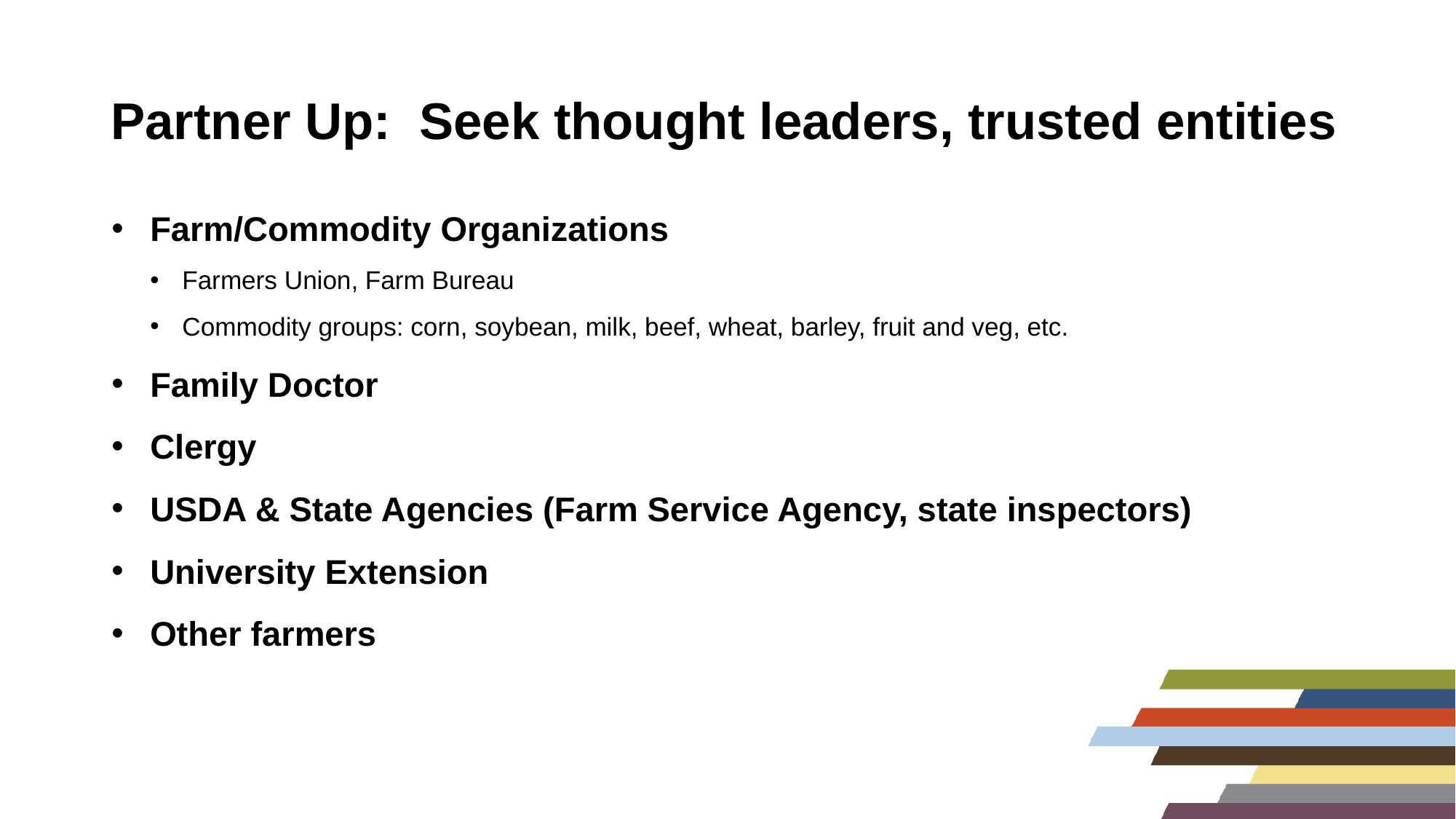

# Partner Up:  Seek thought leaders, trusted entities
Farm/Commodity Organizations
Farmers Union, Farm Bureau
Commodity groups: corn, soybean, milk, beef, wheat, barley, fruit and veg, etc.
Family Doctor
Clergy
USDA & State Agencies (Farm Service Agency, state inspectors)
University Extension
Other farmers